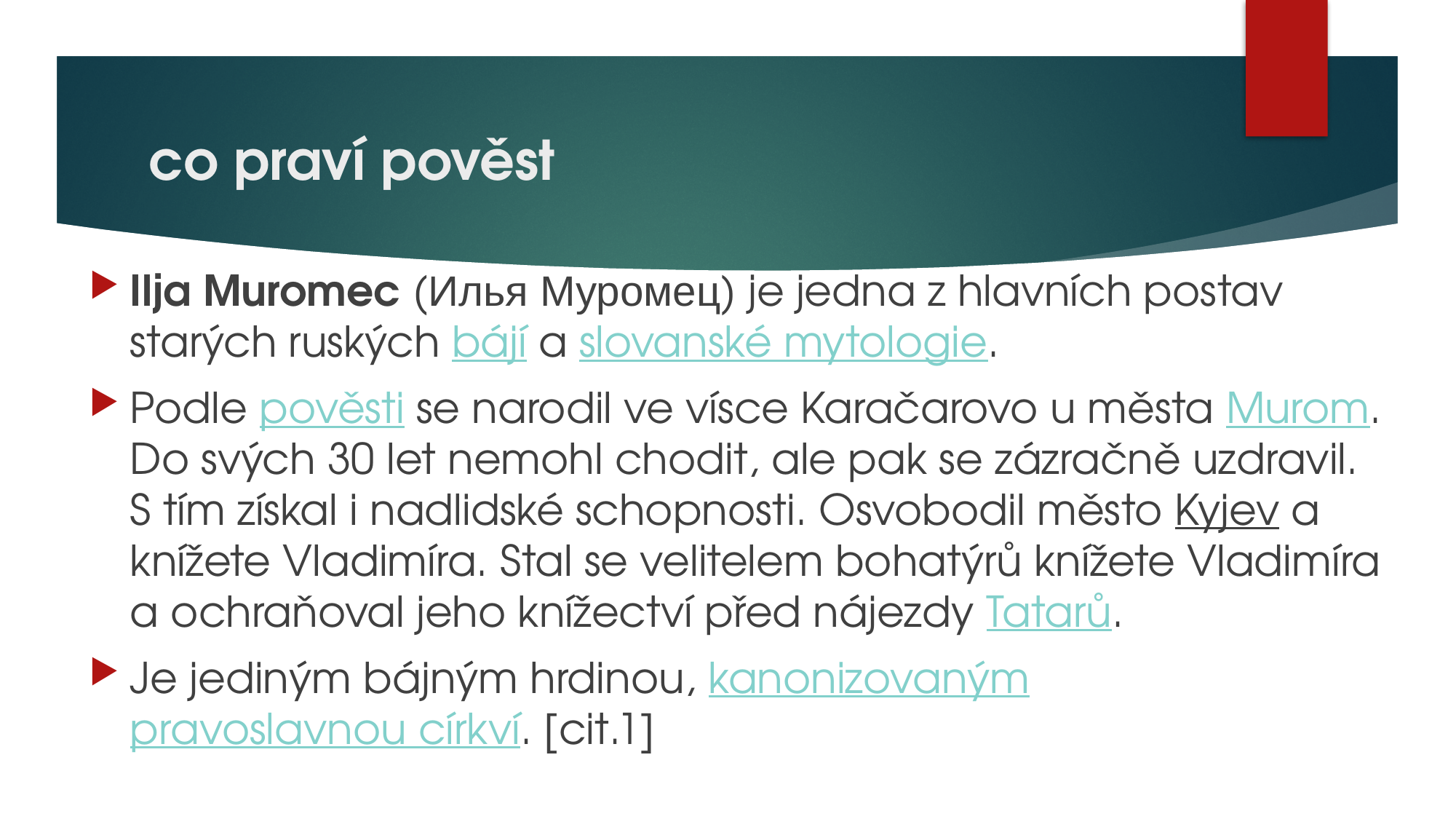

# co praví pověst
Ilja Muromec (Илья Муромец) je jedna z hlavních postav starých ruských bájí a slovanské mytologie.
Podle pověsti se narodil ve vísce Karačarovo u města Murom. Do svých 30 let nemohl chodit, ale pak se zázračně uzdravil. S tím získal i nadlidské schopnosti. Osvobodil město Kyjev a knížete Vladimíra. Stal se velitelem bohatýrů knížete Vladimíra a ochraňoval jeho knížectví před nájezdy Tatarů.
Je jediným bájným hrdinou, kanonizovaným pravoslavnou církví. [cit.1]